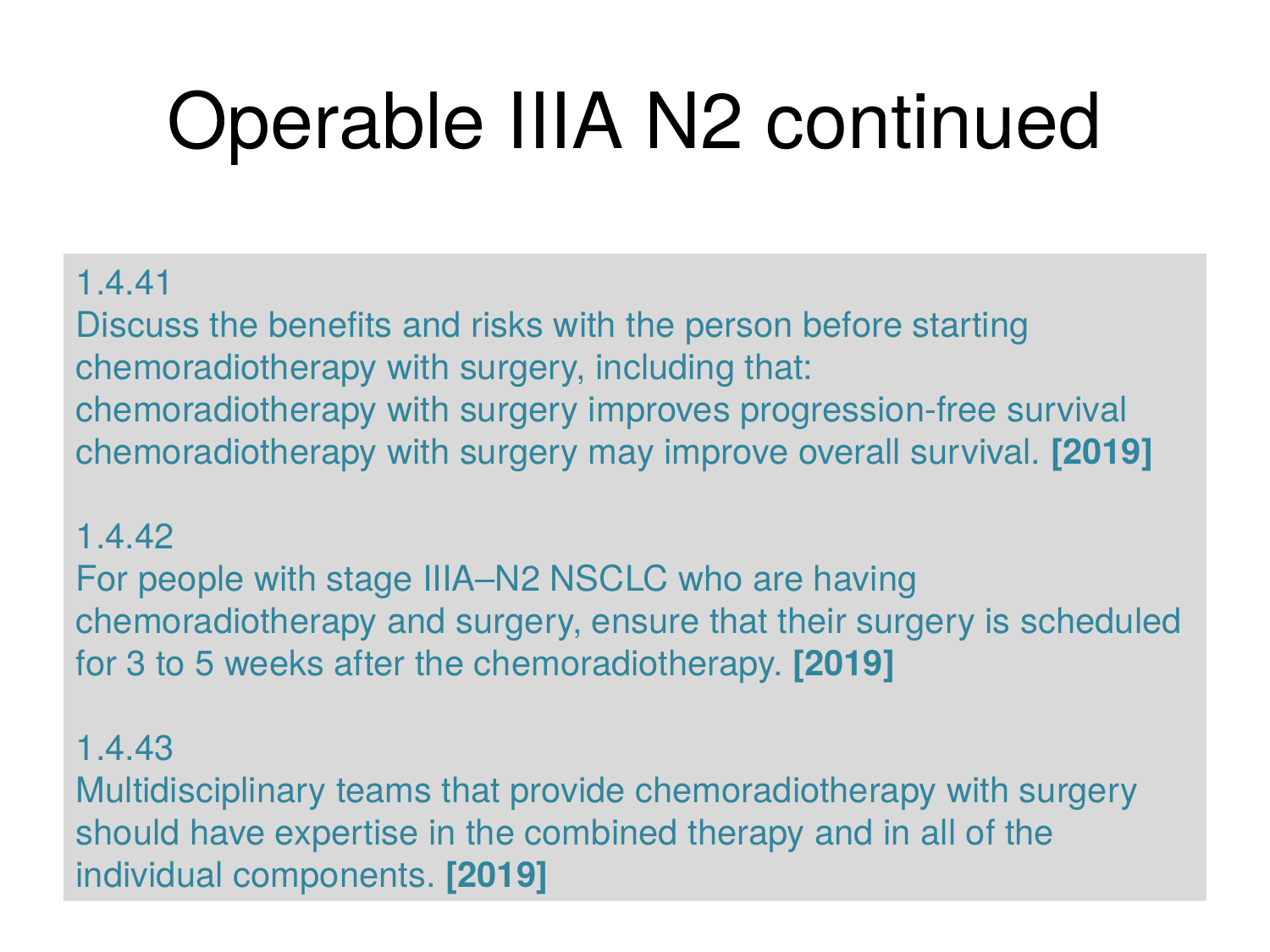

# Operable IIIA N2 continued
1.4.41
Discuss the benefits and risks with the person before starting chemoradiotherapy with surgery, including that:
chemoradiotherapy with surgery improves progression-free survival
chemoradiotherapy with surgery may improve overall survival. [2019]

1.4.42
For people with stage IIIA–N2 NSCLC who are having chemoradiotherapy and surgery, ensure that their surgery is scheduled for 3 to 5 weeks after the chemoradiotherapy. [2019]

1.4.43
Multidisciplinary teams that provide chemoradiotherapy with surgery should have expertise in the combined therapy and in all of the individual components. [2019]